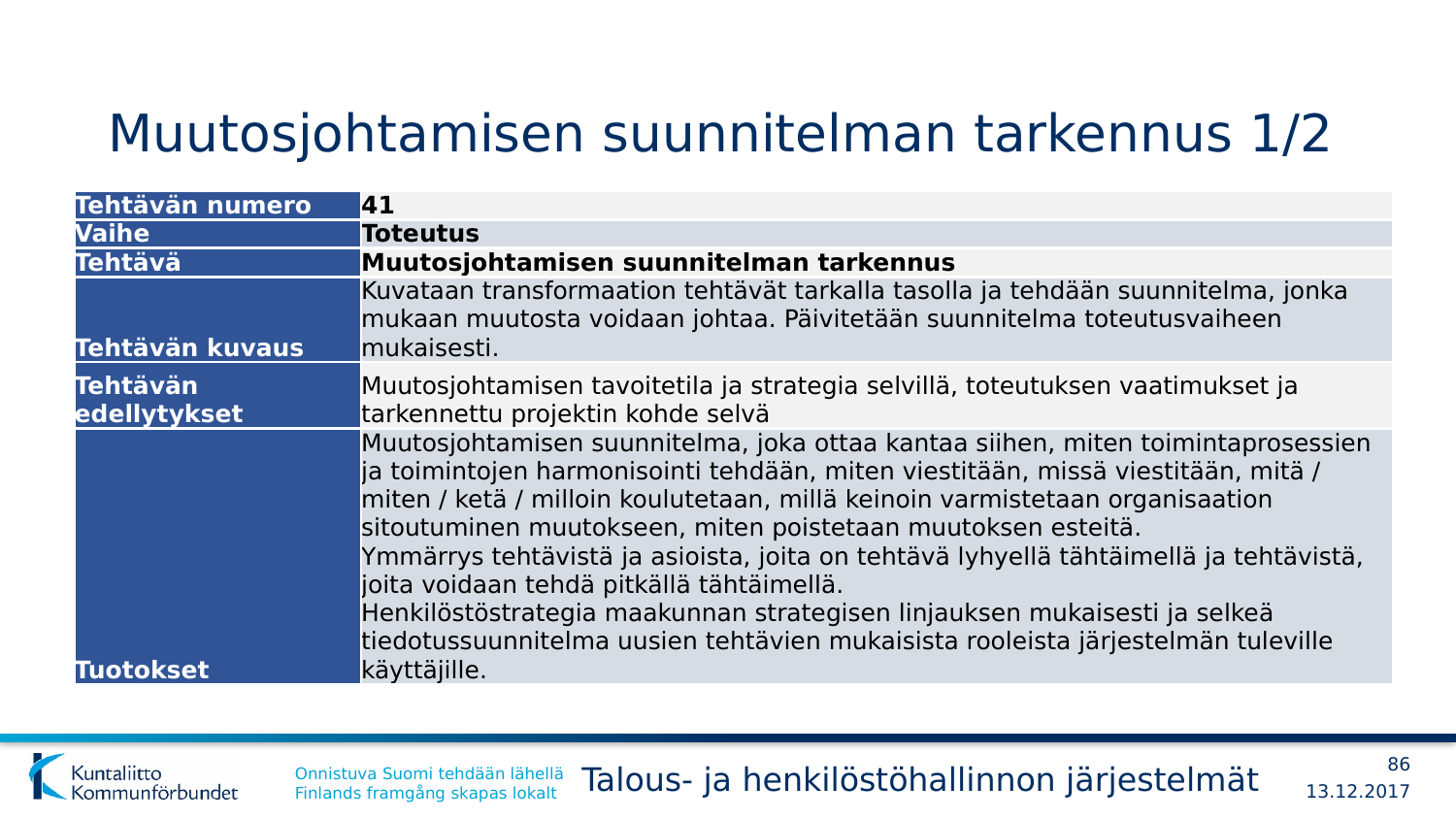

# Muutosjohtamisen suunnitelman tarkennus 1/2
| Tehtävän numero | 41 |
| --- | --- |
| Vaihe | Toteutus |
| Tehtävä | Muutosjohtamisen suunnitelman tarkennus |
| Tehtävän kuvaus | Kuvataan transformaation tehtävät tarkalla tasolla ja tehdään suunnitelma, jonka mukaan muutosta voidaan johtaa. Päivitetään suunnitelma toteutusvaiheen mukaisesti. |
| Tehtävän edellytykset | Muutosjohtamisen tavoitetila ja strategia selvillä, toteutuksen vaatimukset ja tarkennettu projektin kohde selvä |
| Tuotokset | Muutosjohtamisen suunnitelma, joka ottaa kantaa siihen, miten toimintaprosessien ja toimintojen harmonisointi tehdään, miten viestitään, missä viestitään, mitä / miten / ketä / milloin koulutetaan, millä keinoin varmistetaan organisaation sitoutuminen muutokseen, miten poistetaan muutoksen esteitä. Ymmärrys tehtävistä ja asioista, joita on tehtävä lyhyellä tähtäimellä ja tehtävistä, joita voidaan tehdä pitkällä tähtäimellä. Henkilöstöstrategia maakunnan strategisen linjauksen mukaisesti ja selkeä tiedotussuunnitelma uusien tehtävien mukaisista rooleista järjestelmän tuleville käyttäjille. |
86
Talous- ja henkilöstöhallinnon järjestelmät
13.12.2017